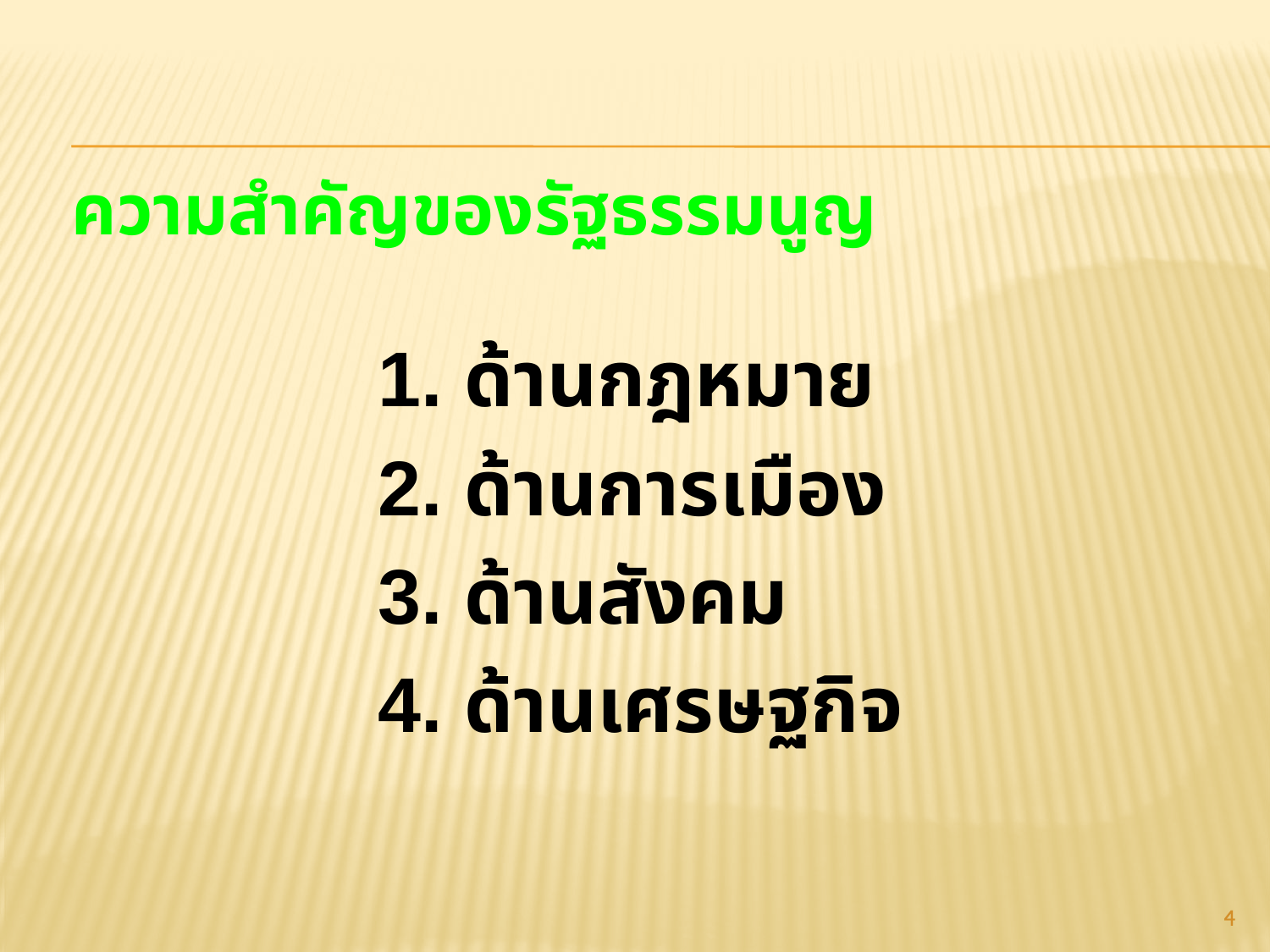

# ความสำคัญของรัฐธรรมนูญ
			1. ด้านกฎหมาย
			2. ด้านการเมือง
			3. ด้านสังคม
			4. ด้านเศรษฐกิจ

4